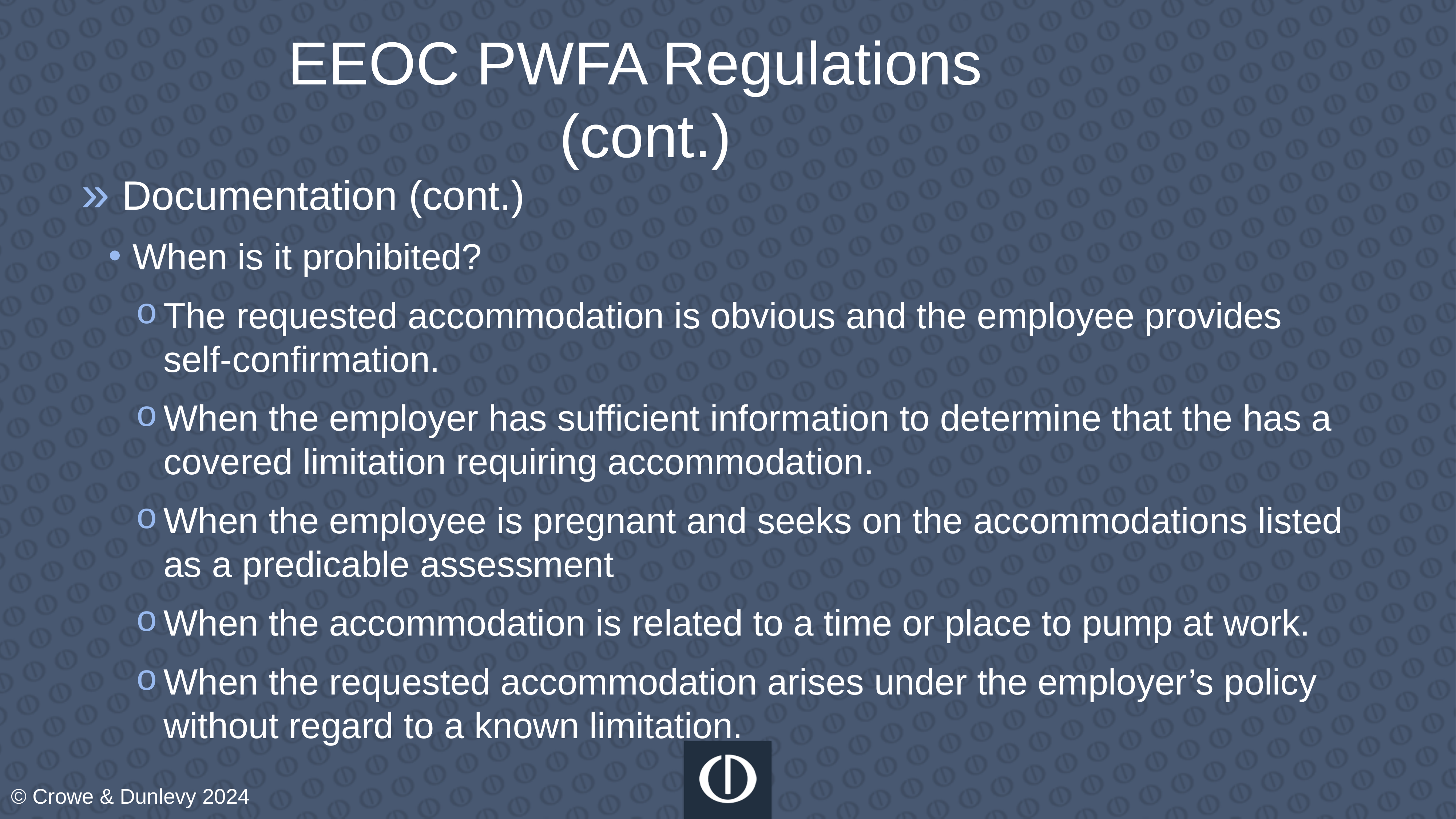

EEOC PWFA Regulations (cont.)
Documentation (cont.)
When is it prohibited?
The requested accommodation is obvious and the employee provides self-confirmation.
When the employer has sufficient information to determine that the has a covered limitation requiring accommodation.
When the employee is pregnant and seeks on the accommodations listed as a predicable assessment
When the accommodation is related to a time or place to pump at work.
When the requested accommodation arises under the employer’s policy without regard to a known limitation.
© Crowe & Dunlevy 2024